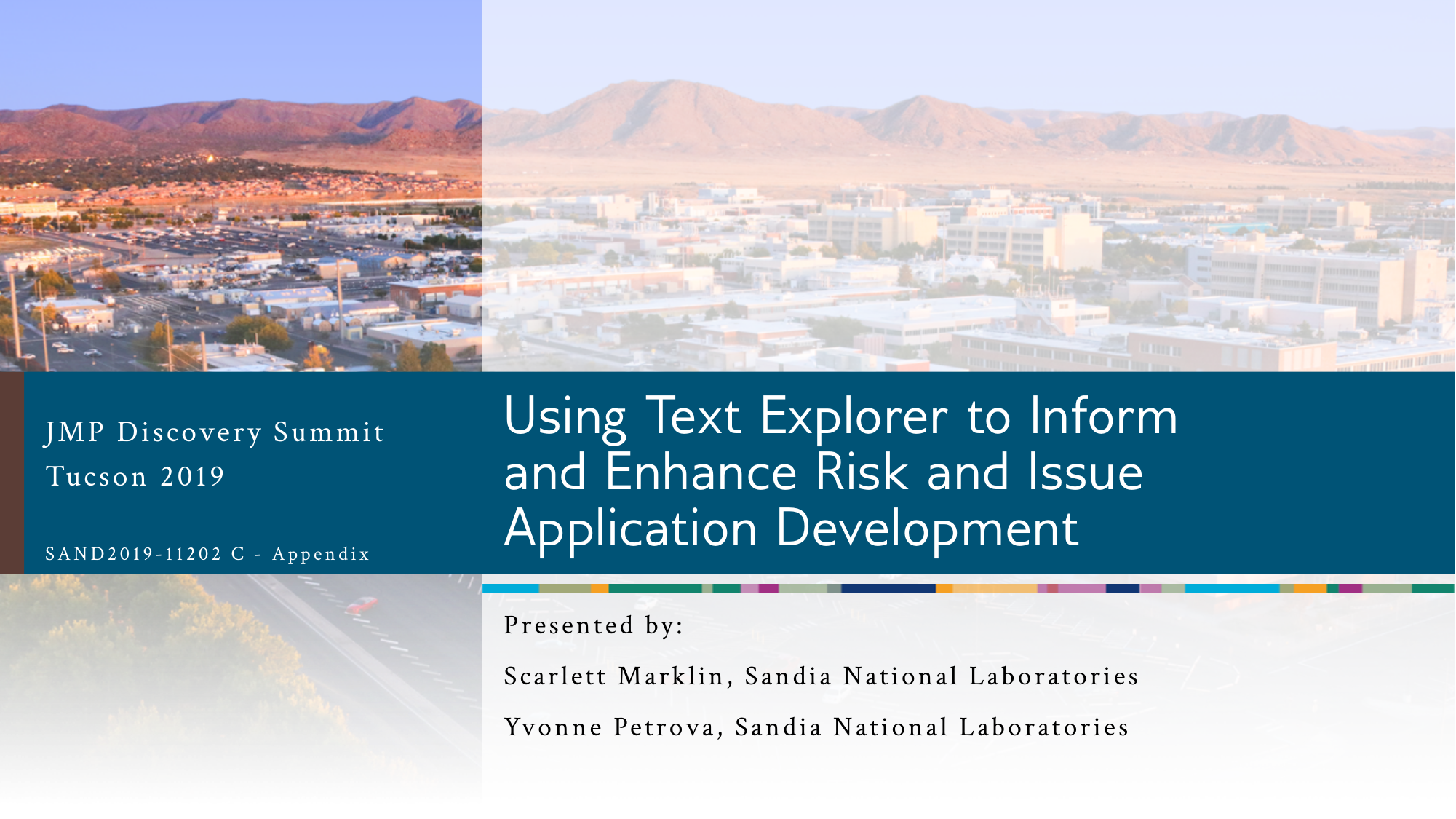

# Using Text Explorer to Inform and Enhance Risk and Issue Application Development
JMP Discovery Summit
Tucson 2019

SAND2019-11202 C - Appendix
Presented by:
Scarlett Marklin, Sandia National Laboratories
Yvonne Petrova, Sandia National Laboratories
1